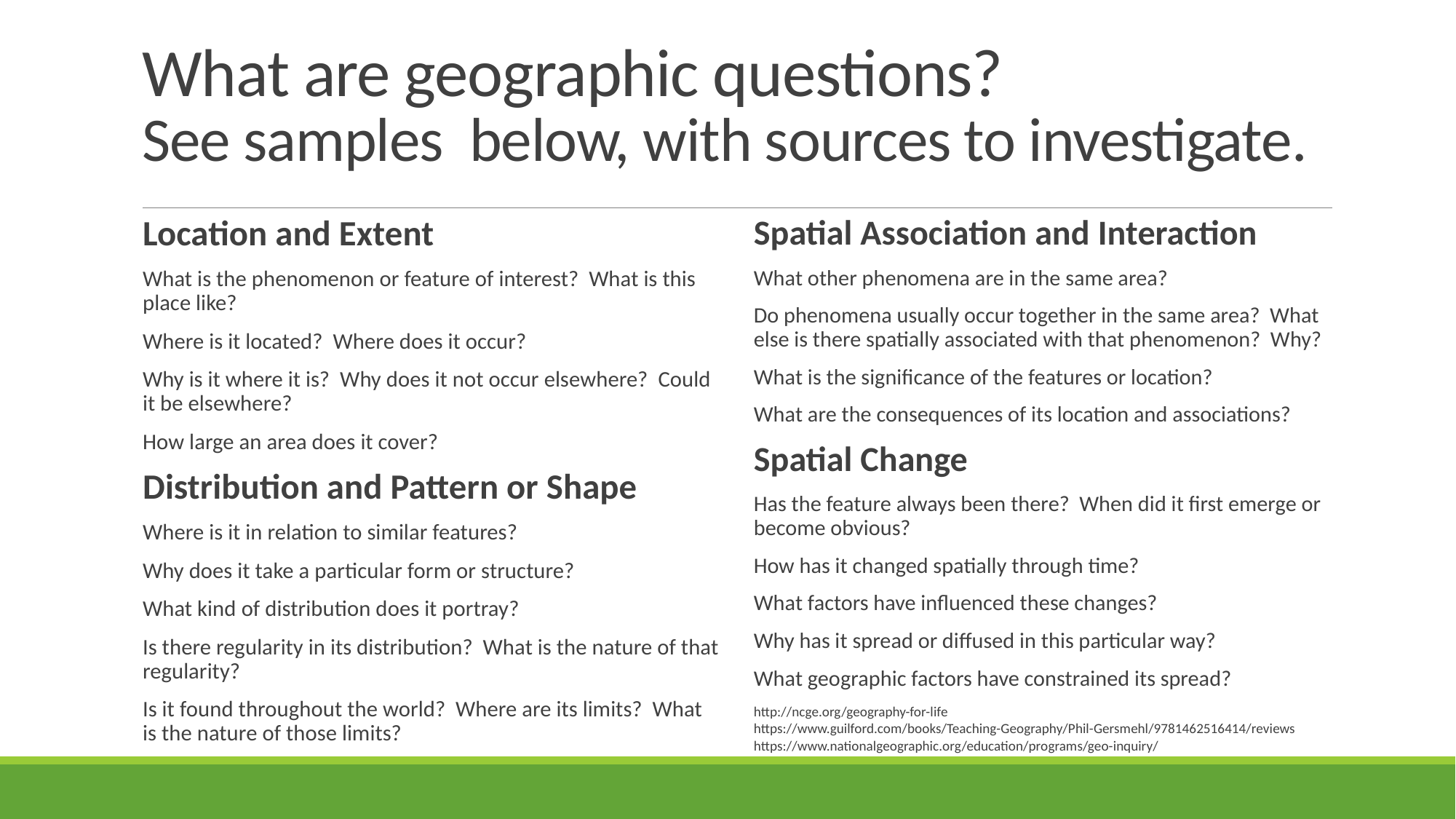

# What are geographic questions? See samples  below, with sources to investigate.
Location and Extent
What is the phenomenon or feature of interest?  What is this place like?
Where is it located?  Where does it occur?
Why is it where it is?  Why does it not occur elsewhere?  Could it be elsewhere?
How large an area does it cover?
Distribution and Pattern or Shape
Where is it in relation to similar features?
Why does it take a particular form or structure?
What kind of distribution does it portray?
Is there regularity in its distribution?  What is the nature of that regularity?
Is it found throughout the world?  Where are its limits?  What is the nature of those limits?
Spatial Association and Interaction
What other phenomena are in the same area?
Do phenomena usually occur together in the same area?  What else is there spatially associated with that phenomenon?  Why?
What is the significance of the features or location?
What are the consequences of its location and associations?
Spatial Change
Has the feature always been there?  When did it first emerge or become obvious?
How has it changed spatially through time?
What factors have influenced these changes?
Why has it spread or diffused in this particular way?
What geographic factors have constrained its spread?
http://ncge.org/geography-for-life
https://www.guilford.com/books/Teaching-Geography/Phil-Gersmehl/9781462516414/reviews
https://www.nationalgeographic.org/education/programs/geo-inquiry/